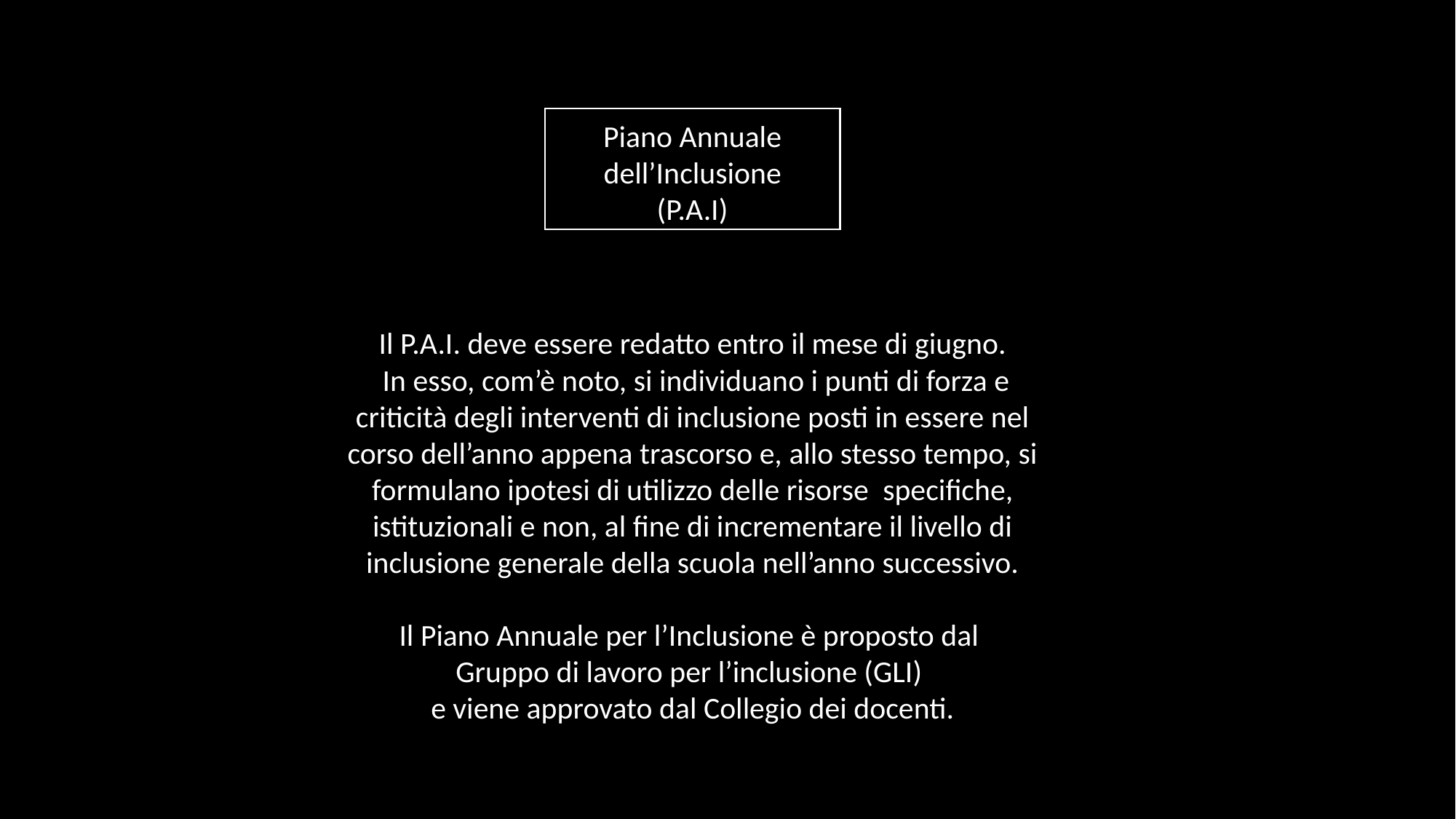

Piano Annuale dell’Inclusione (P.A.I)
Il P.A.I. deve essere redatto entro il mese di giugno.
 In esso, com’è noto, si individuano i punti di forza e criticità degli interventi di inclusione posti in essere nel corso dell’anno appena trascorso e, allo stesso tempo, si formulano ipotesi di utilizzo delle risorse  specifiche, istituzionali e non, al fine di incrementare il livello di inclusione generale della scuola nell’anno successivo.

Il Piano Annuale per l’Inclusione è proposto dal
Gruppo di lavoro per l’inclusione (GLI)
e viene approvato dal Collegio dei docenti.